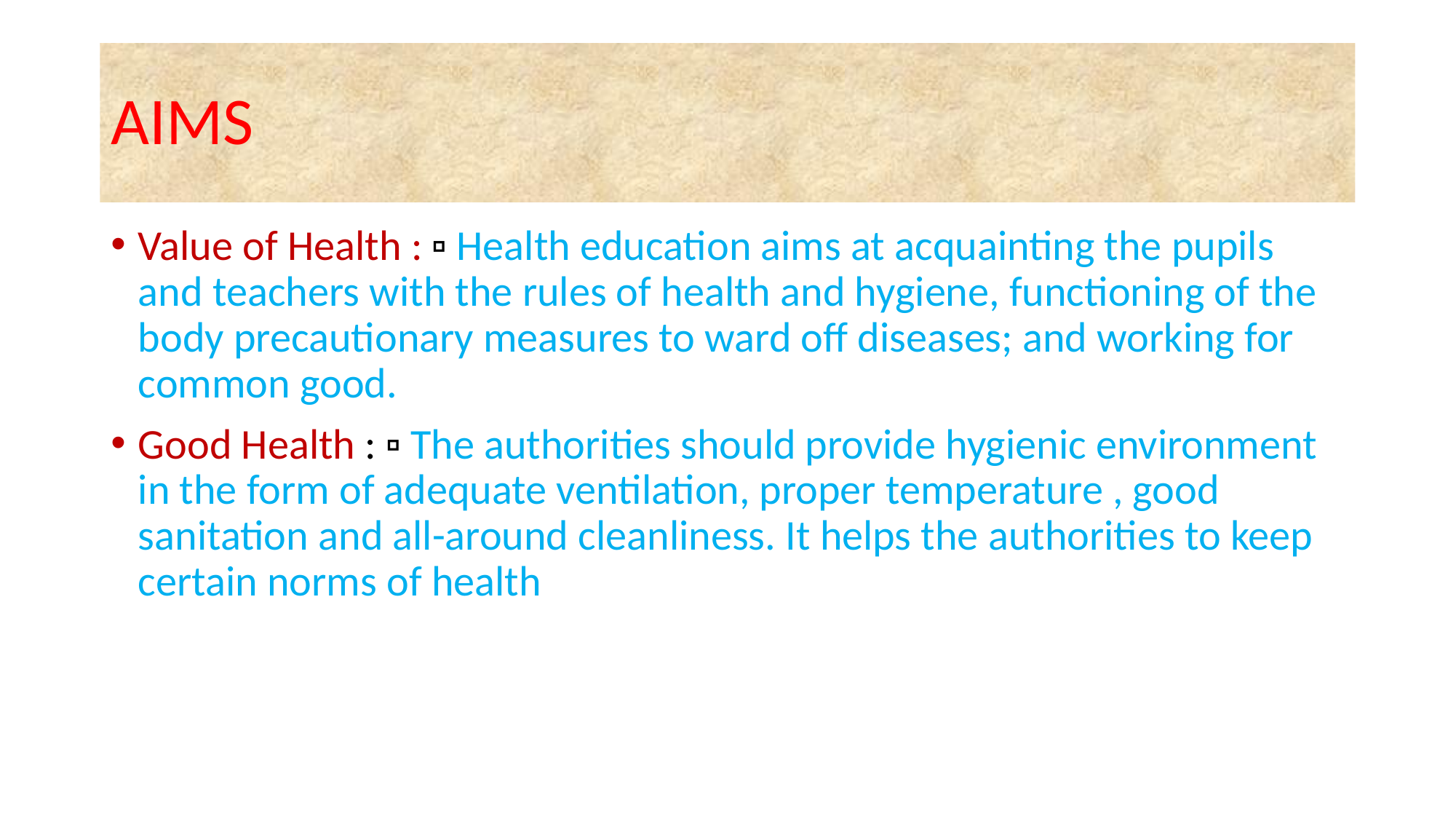

# AIMS
Value of Health : ▫ Health education aims at acquainting the pupils and teachers with the rules of health and hygiene, functioning of the body precautionary measures to ward off diseases; and working for common good.
Good Health : ▫ The authorities should provide hygienic environment in the form of adequate ventilation, proper temperature , good sanitation and all-around cleanliness. It helps the authorities to keep certain norms of health